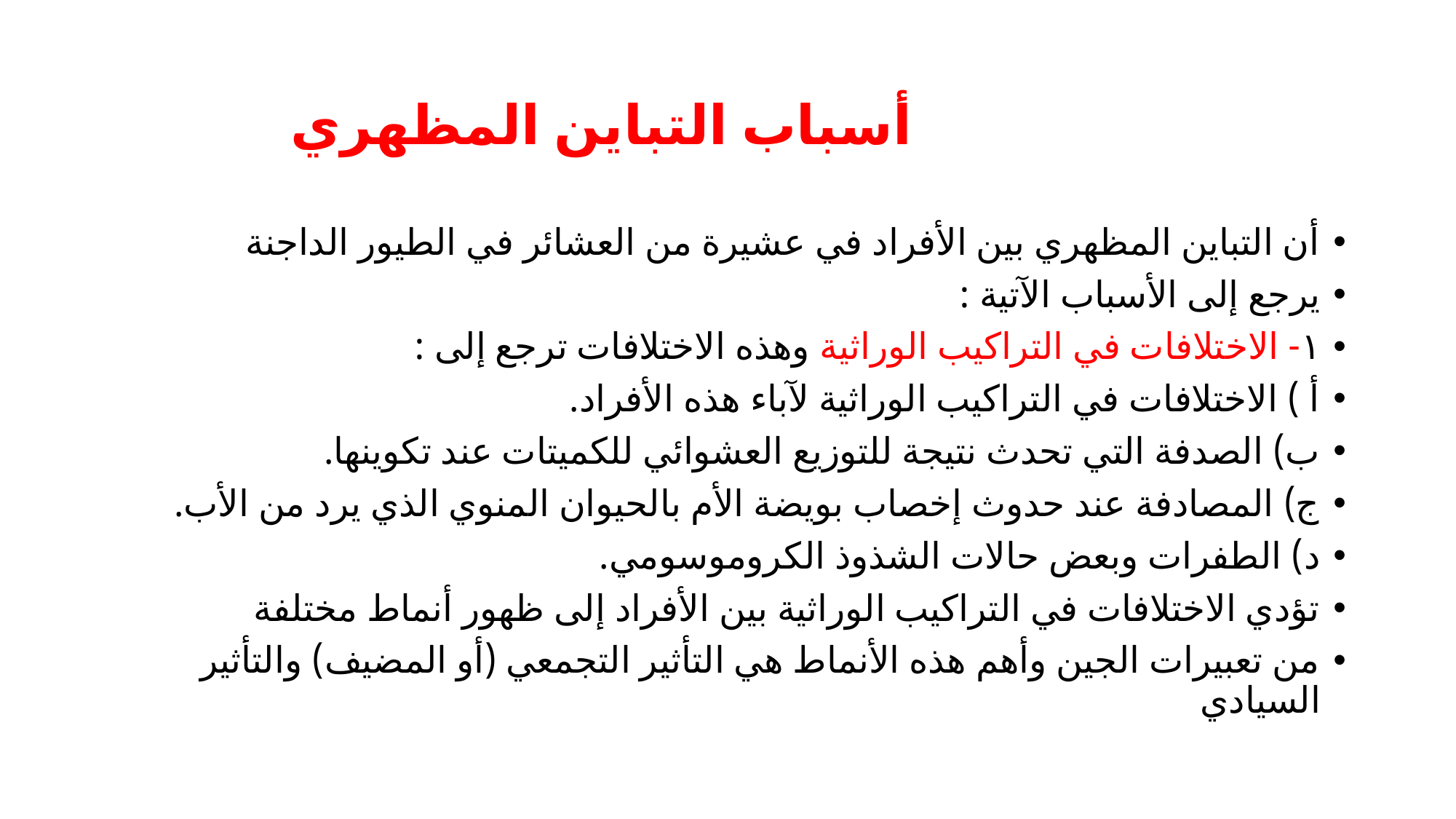

# أسباب التباين المظهري
أن التباين المظهري بين الأفراد في عشيرة من العشائر في الطيور الداجنة
يرجع إلى الأسباب الآتية :
١- الاختلافات في التراكيب الوراثية وهذه الاختلافات ترجع إلى :
أ ) الاختلافات في التراكيب الوراثية لآباء هذه الأفراد.
ب) الصدفة التي تحدث نتيجة للتوزيع العشوائي للكميتات عند تكوينها.
ج) المصادفة عند حدوث إخصاب بويضة الأم بالحيوان المنوي الذي يرد من الأب.
د) الطفرات وبعض حالات الشذوذ الكروموسومي.
تؤدي الاختلافات في التراكيب الوراثية بين الأفراد إلى ظهور أنماط مختلفة
من تعبيرات الجين وأهم هذه الأنماط هي التأثير التجمعي (أو المضيف) والتأثير السيادي